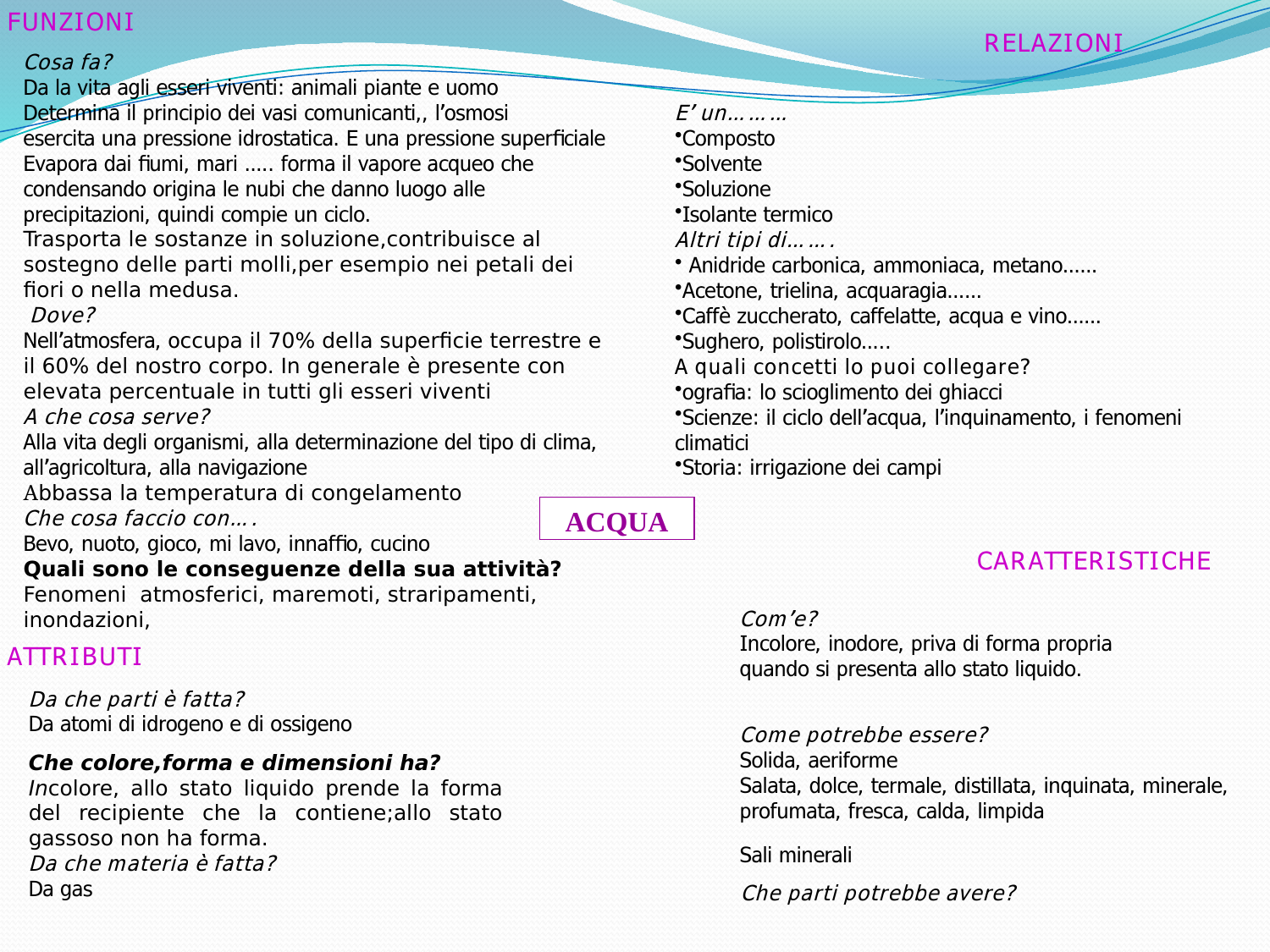

FUNZIONI

Cosa fa?
Da la vita agli esseri viventi: animali piante e uomo
Determina il principio dei vasi comunicanti,, l’osmosi
esercita una pressione idrostatica. E una pressione superficiale
Evapora dai fiumi, mari ….. forma il vapore acqueo che condensando origina le nubi che danno luogo alle precipitazioni, quindi compie un ciclo.
Trasporta le sostanze in soluzione,contribuisce al sostegno delle parti molli,per esempio nei petali dei fiori o nella medusa.
 Dove?
Nell’atmosfera, occupa il 70% della superficie terrestre e il 60% del nostro corpo. In generale è presente con elevata percentuale in tutti gli esseri viventi
A che cosa serve?
Alla vita degli organismi, alla determinazione del tipo di clima, all’agricoltura, alla navigazione
Abbassa la temperatura di congelamento
Che cosa faccio con….
Bevo, nuoto, gioco, mi lavo, innaffio, cucino
Quali sono le conseguenze della sua attività?
Fenomeni  atmosferici, maremoti, straripamenti, inondazioni,
RELAZIONI
E’ un………
Composto
Solvente
Soluzione
Isolante termico
Altri tipi di…….
 Anidride carbonica, ammoniaca, metano……
Acetone, trielina, acquaragia……
Caffè zuccherato, caffelatte, acqua e vino……
Sughero, polistirolo…..
A quali concetti lo puoi collegare?
ografia: lo scioglimento dei ghiacci
Scienze: il ciclo dell’acqua, l’inquinamento, i fenomeni climatici
Storia: irrigazione dei campi

ACQUA
CARATTERISTICHE

Com’e?
Incolore, inodore, priva di forma propria
quando si presenta allo stato liquido.

Come potrebbe essere?
Solida, aeriforme
Salata, dolce, termale, distillata, inquinata, minerale,
profumata, fresca, calda, limpida

Sali minerali

Che parti potrebbe avere?

ATTRIBUTI
Da che parti è fatta?
Da atomi di idrogeno e di ossigeno

Che colore,forma e dimensioni ha?
Incolore, allo stato liquido prende la forma del recipiente che la contiene;allo stato gassoso non ha forma.
Da che materia è fatta?
Da gas